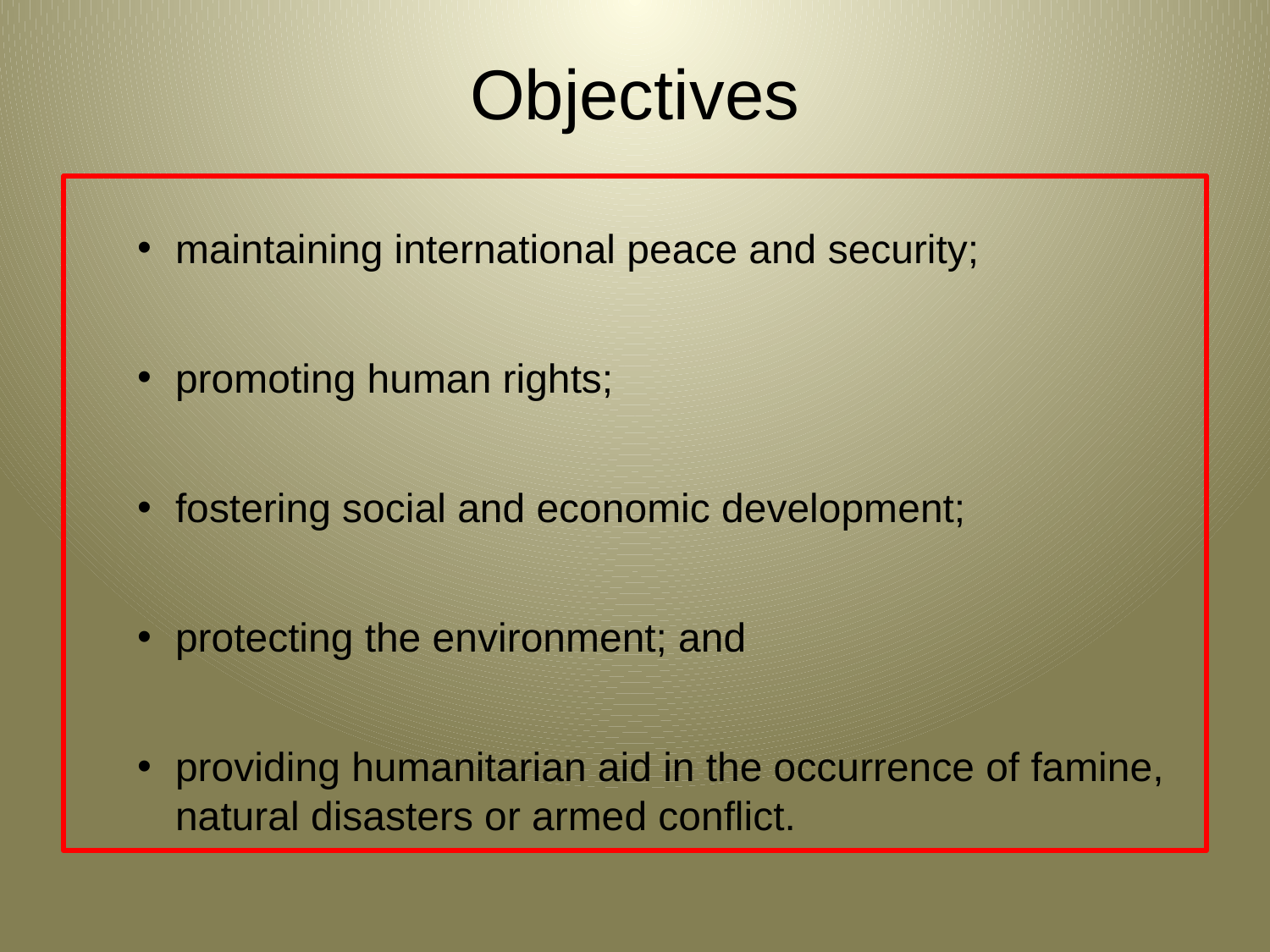

# Objectives

maintaining international peace and security;

promoting human rights;

fostering social and economic development;

protecting the environment; and

providing humanitarian aid in the occurrence of famine, natural disasters or armed conflict.